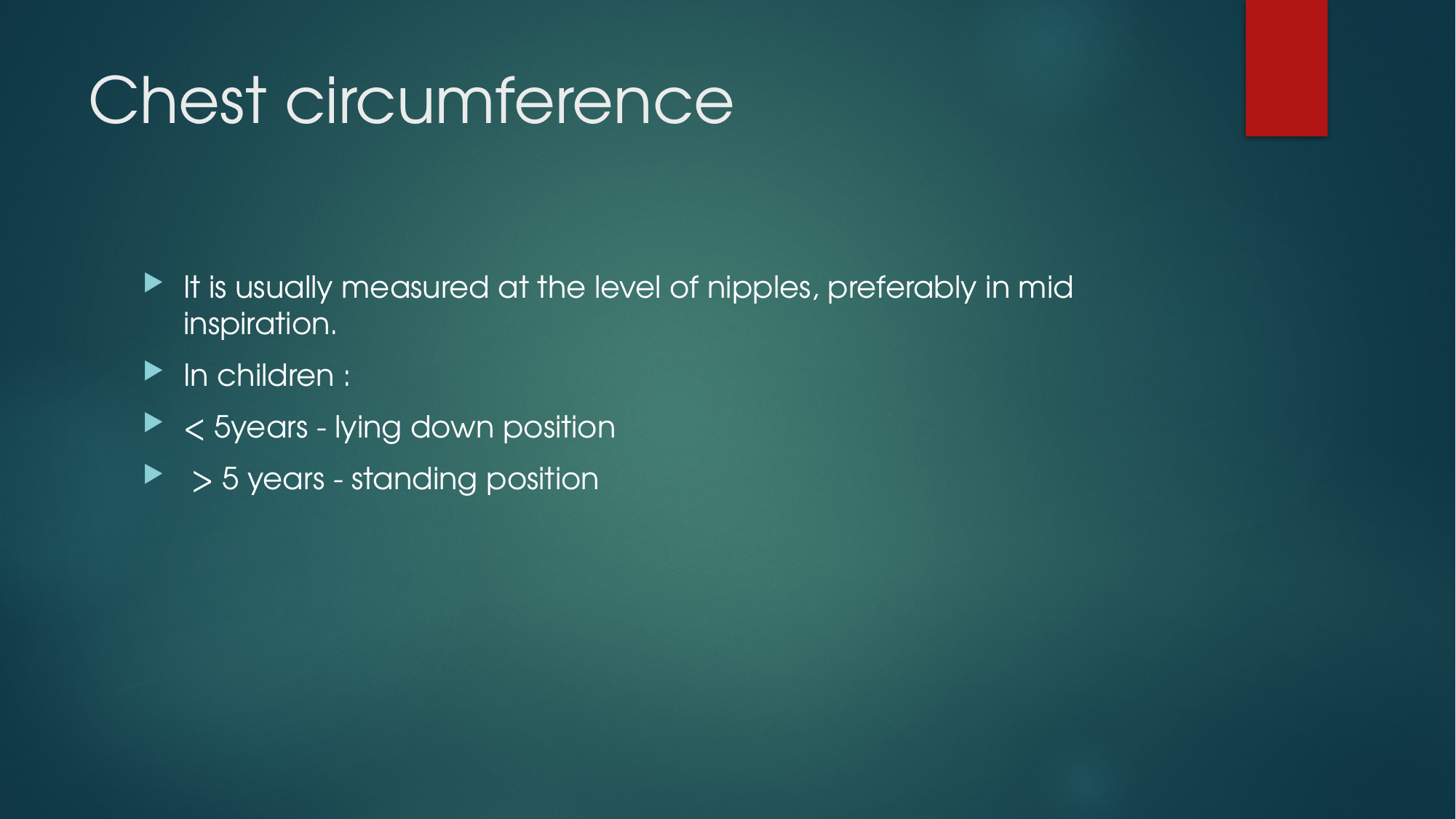

# Chest circumference
It is usually measured at the level of nipples, preferably in mid inspiration.
In children :
< 5years - lying down position
 > 5 years - standing position